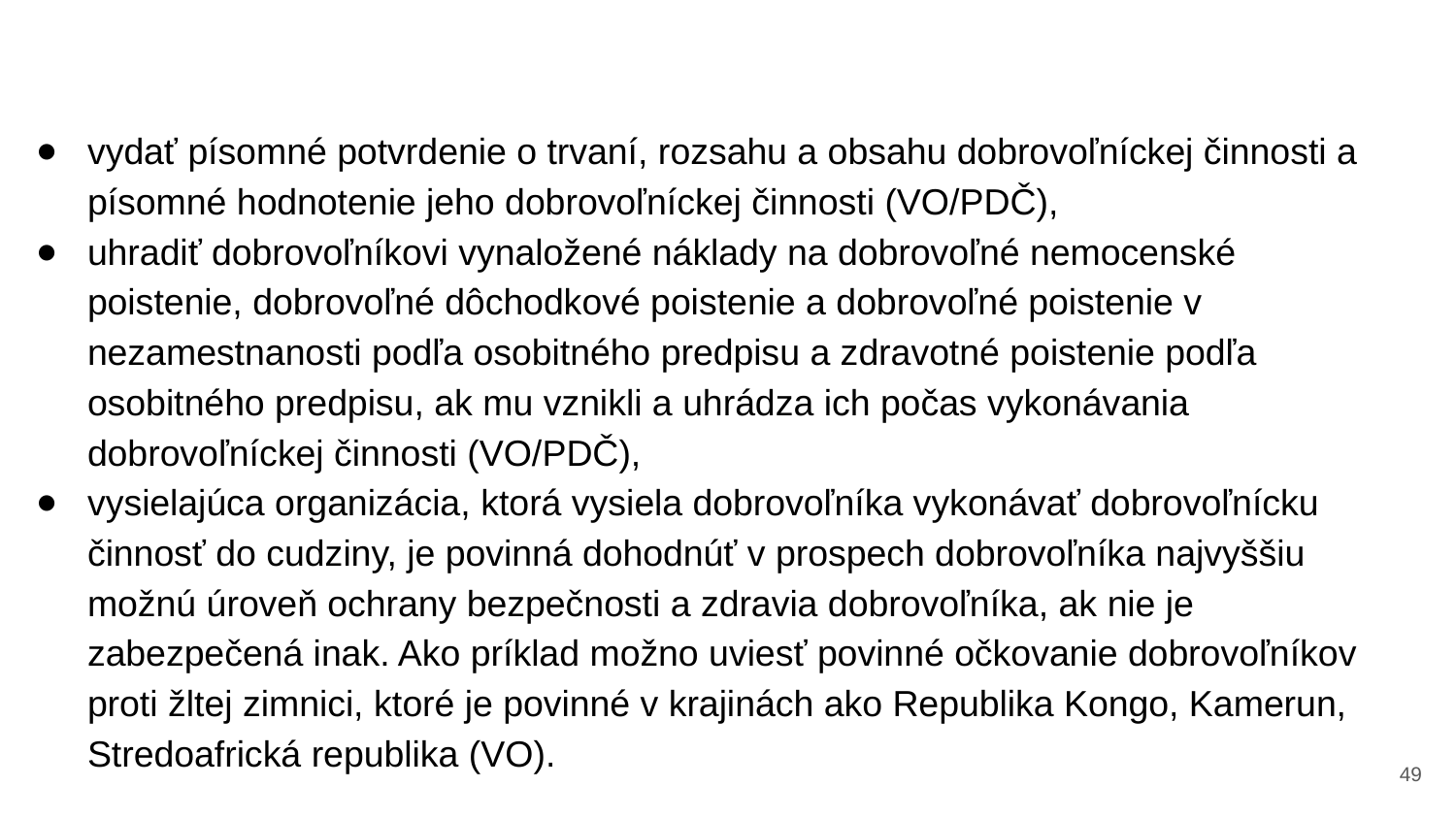

vydať písomné potvrdenie o trvaní, rozsahu a obsahu dobrovoľníckej činnosti a písomné hodnotenie jeho dobrovoľníckej činnosti (VO/PDČ),
uhradiť dobrovoľníkovi vynaložené náklady na dobrovoľné nemocenské poistenie, dobrovoľné dôchodkové poistenie a dobrovoľné poistenie v nezamestnanosti podľa osobitného predpisu a zdravotné poistenie podľa osobitného predpisu, ak mu vznikli a uhrádza ich počas vykonávania dobrovoľníckej činnosti (VO/PDČ),
vysielajúca organizácia, ktorá vysiela dobrovoľníka vykonávať dobrovoľnícku činnosť do cudziny, je povinná dohodnúť v prospech dobrovoľníka najvyššiu možnú úroveň ochrany bezpečnosti a zdravia dobrovoľníka, ak nie je zabezpečená inak. Ako príklad možno uviesť povinné očkovanie dobrovoľníkov proti žltej zimnici, ktoré je povinné v krajinách ako Republika Kongo, Kamerun, Stredoafrická republika (VO).
49